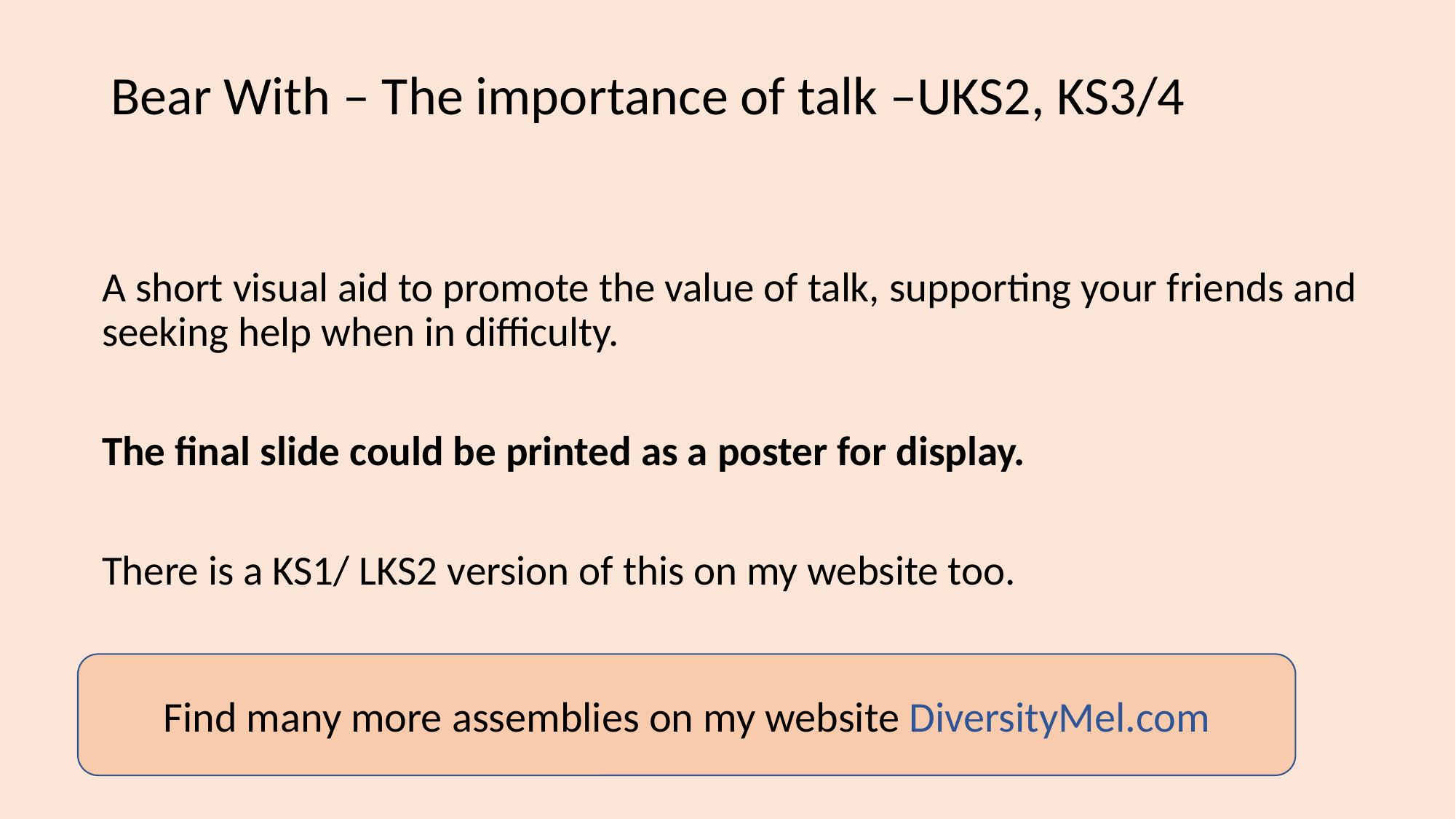

# Bear With – The importance of talk –UKS2, KS3/4

A short visual aid to promote the value of talk, supporting your friends and seeking help when in difficulty.

The final slide could be printed as a poster for display.

There is a KS1/ LKS2 version of this on my website too.
Find many more assemblies on my website DiversityMel.com